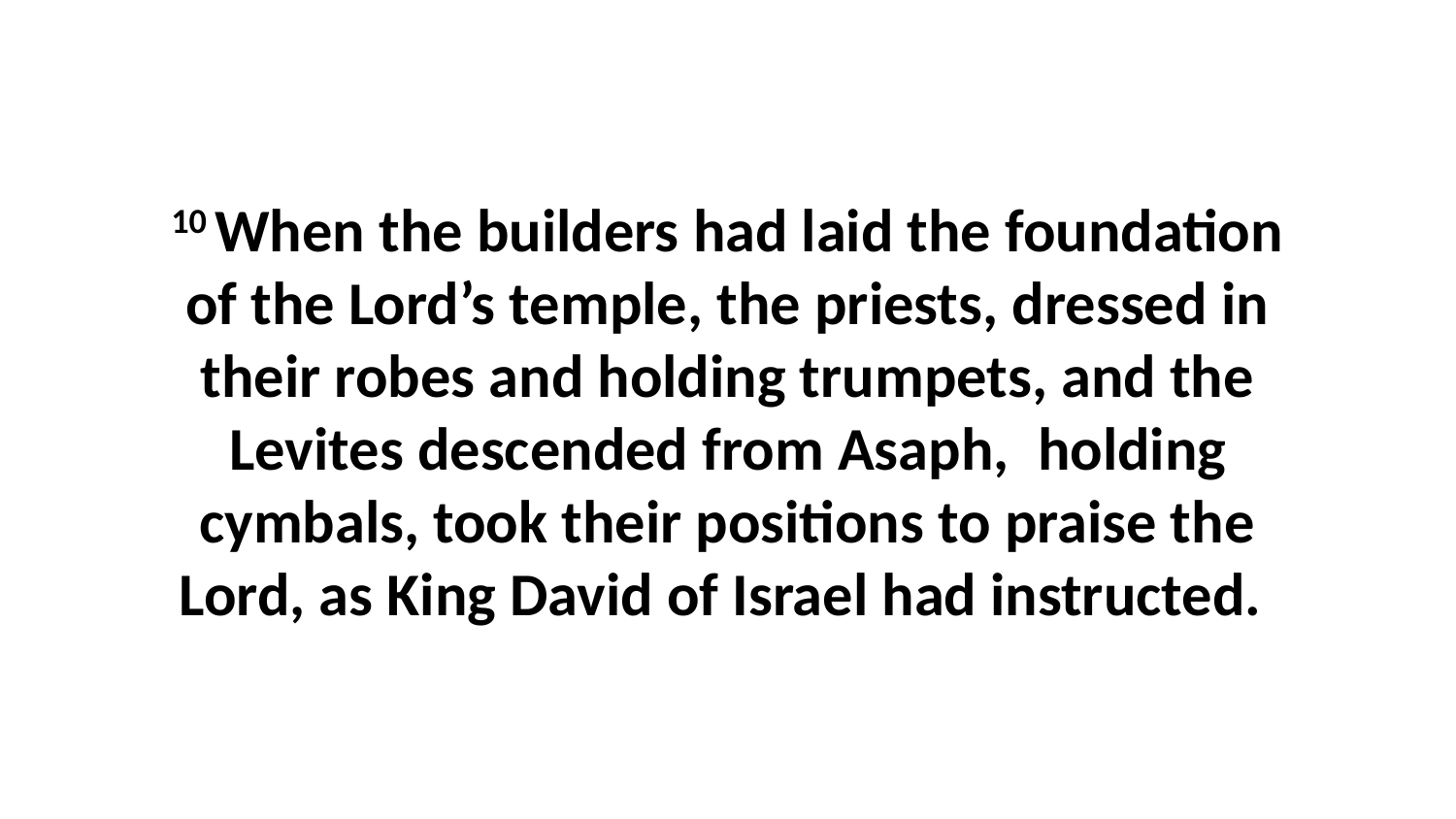

10 When the builders had laid the foundation of the Lord’s temple, the priests, dressed in their robes and holding trumpets, and the Levites descended from Asaph,  holding cymbals, took their positions to praise the Lord, as King David of Israel had instructed.